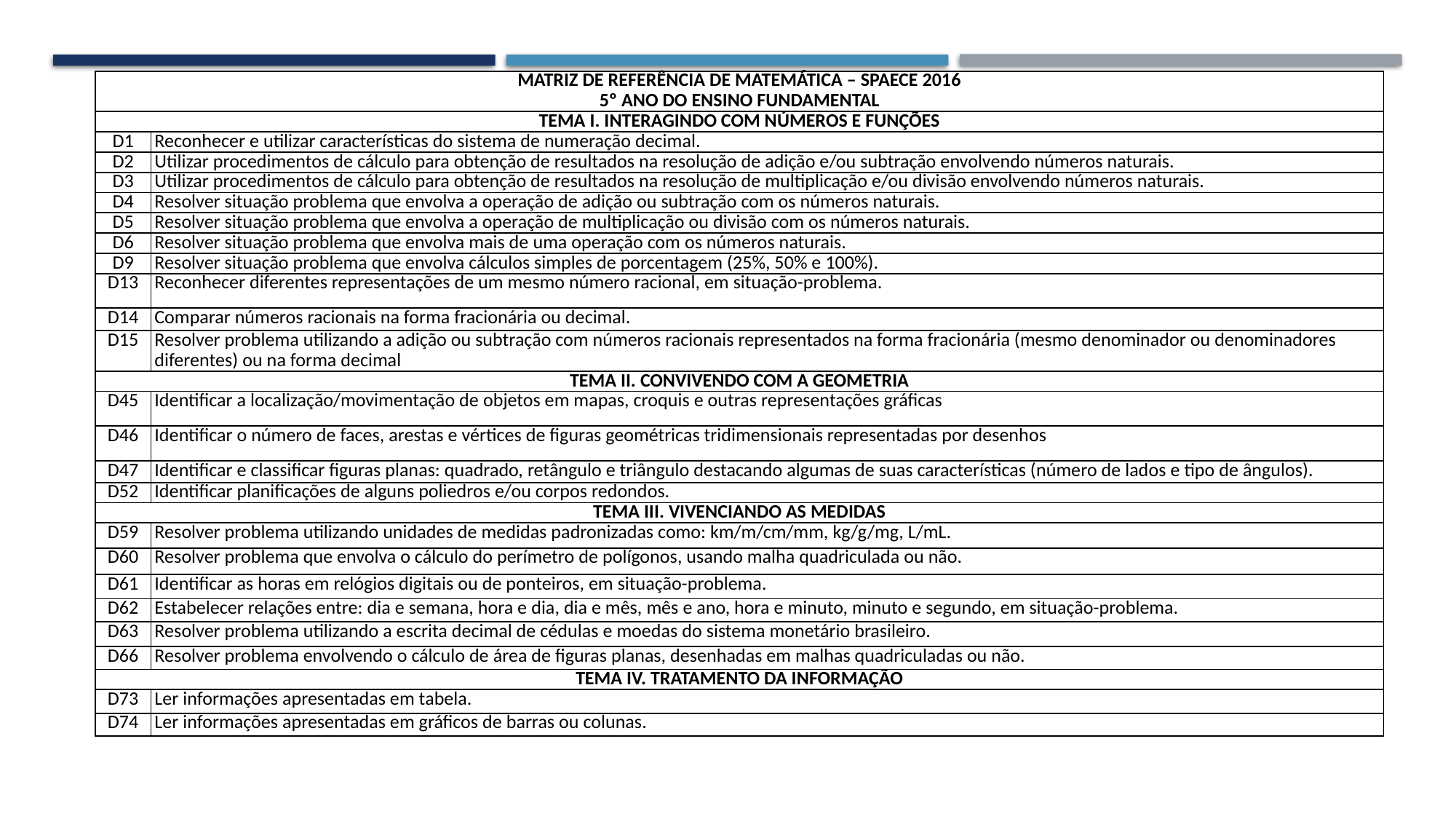

| MATRIZ DE REFERÊNCIA DE MATEMÁTICA – SPAECE 2016 5º ANO DO ENSINO FUNDAMENTAL |  |
| --- | --- |
| TEMA I. INTERAGINDO COM NÚMEROS E FUNÇÕES |  |
| D1 | Reconhecer e utilizar características do sistema de numeração decimal. |
| D2 | Utilizar procedimentos de cálculo para obtenção de resultados na resolução de adição e/ou subtração envolvendo números naturais. |
| D3 | Utilizar procedimentos de cálculo para obtenção de resultados na resolução de multiplicação e/ou divisão envolvendo números naturais. |
| D4 | Resolver situação problema que envolva a operação de adição ou subtração com os números naturais. |
| D5 | Resolver situação problema que envolva a operação de multiplicação ou divisão com os números naturais. |
| D6 | Resolver situação problema que envolva mais de uma operação com os números naturais. |
| D9 | Resolver situação problema que envolva cálculos simples de porcentagem (25%, 50% e 100%). |
| D13 | Reconhecer diferentes representações de um mesmo número racional, em situação-problema. |
| D14 | Comparar números racionais na forma fracionária ou decimal. |
| D15 | Resolver problema utilizando a adição ou subtração com números racionais representados na forma fracionária (mesmo denominador ou denominadores diferentes) ou na forma decimal |
| TEMA II. CONVIVENDO COM A GEOMETRIA |  |
| D45 | Identificar a localização/movimentação de objetos em mapas, croquis e outras representações gráficas |
| D46 | Identificar o número de faces, arestas e vértices de figuras geométricas tridimensionais representadas por desenhos |
| D47 | Identificar e classificar figuras planas: quadrado, retângulo e triângulo destacando algumas de suas características (número de lados e tipo de ângulos). |
| D52 | Identificar planificações de alguns poliedros e/ou corpos redondos. |
| TEMA III. VIVENCIANDO AS MEDIDAS |  |
| D59 | Resolver problema utilizando unidades de medidas padronizadas como: km/m/cm/mm, kg/g/mg, L/mL. |
| D60 | Resolver problema que envolva o cálculo do perímetro de polígonos, usando malha quadriculada ou não. |
| D61 | Identificar as horas em relógios digitais ou de ponteiros, em situação-problema. |
| D62 | Estabelecer relações entre: dia e semana, hora e dia, dia e mês, mês e ano, hora e minuto, minuto e segundo, em situação-problema. |
| D63 | Resolver problema utilizando a escrita decimal de cédulas e moedas do sistema monetário brasileiro. |
| D66 | Resolver problema envolvendo o cálculo de área de figuras planas, desenhadas em malhas quadriculadas ou não. |
| TEMA IV. TRATAMENTO DA INFORMAÇÃO |  |
| D73 | Ler informações apresentadas em tabela. |
| D74 | Ler informações apresentadas em gráficos de barras ou colunas. |